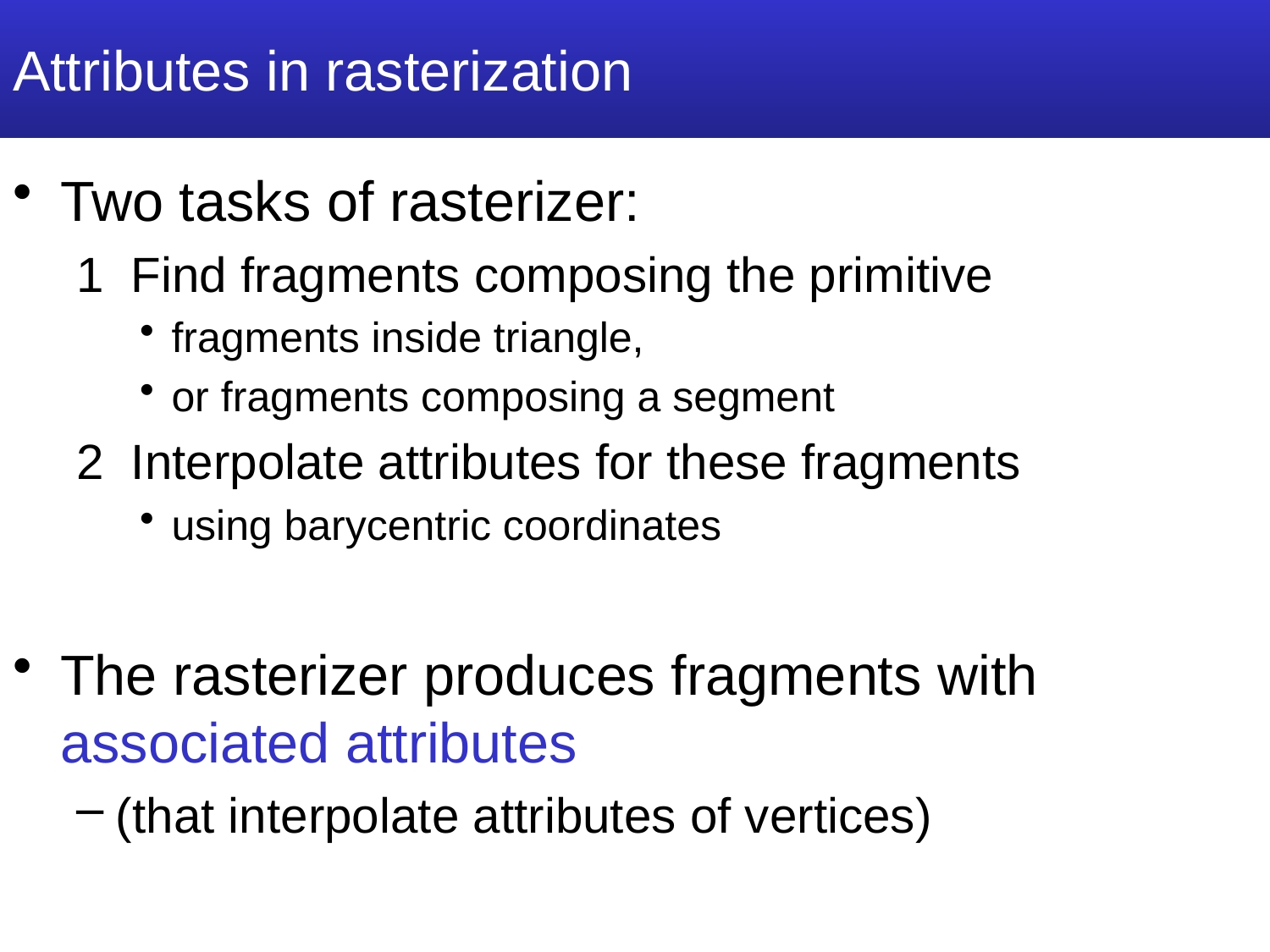

# Attributes in rasterization
Two tasks of rasterizer:
1  Find fragments composing the primitive
fragments inside triangle,
or fragments composing a segment
2  Interpolate attributes for these fragments
using barycentric coordinates

The rasterizer produces fragments with associated attributes
(that interpolate attributes of vertices)